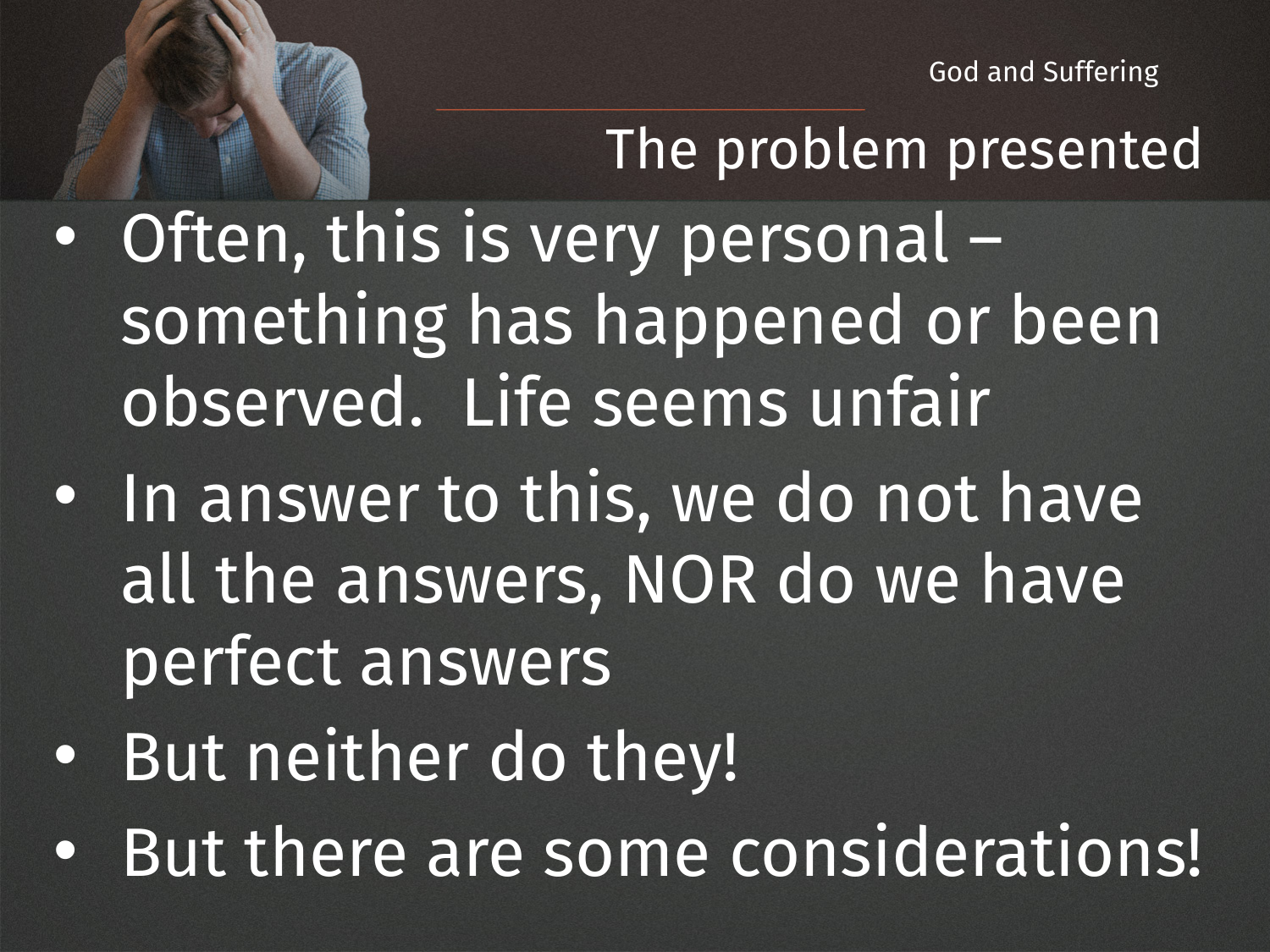

# God and Suffering
The problem presented
Often, this is very personal – something has happened or been observed.  Life seems unfair
In answer to this, we do not have all the answers, NOR do we have perfect answers
But neither do they!
But there are some considerations!